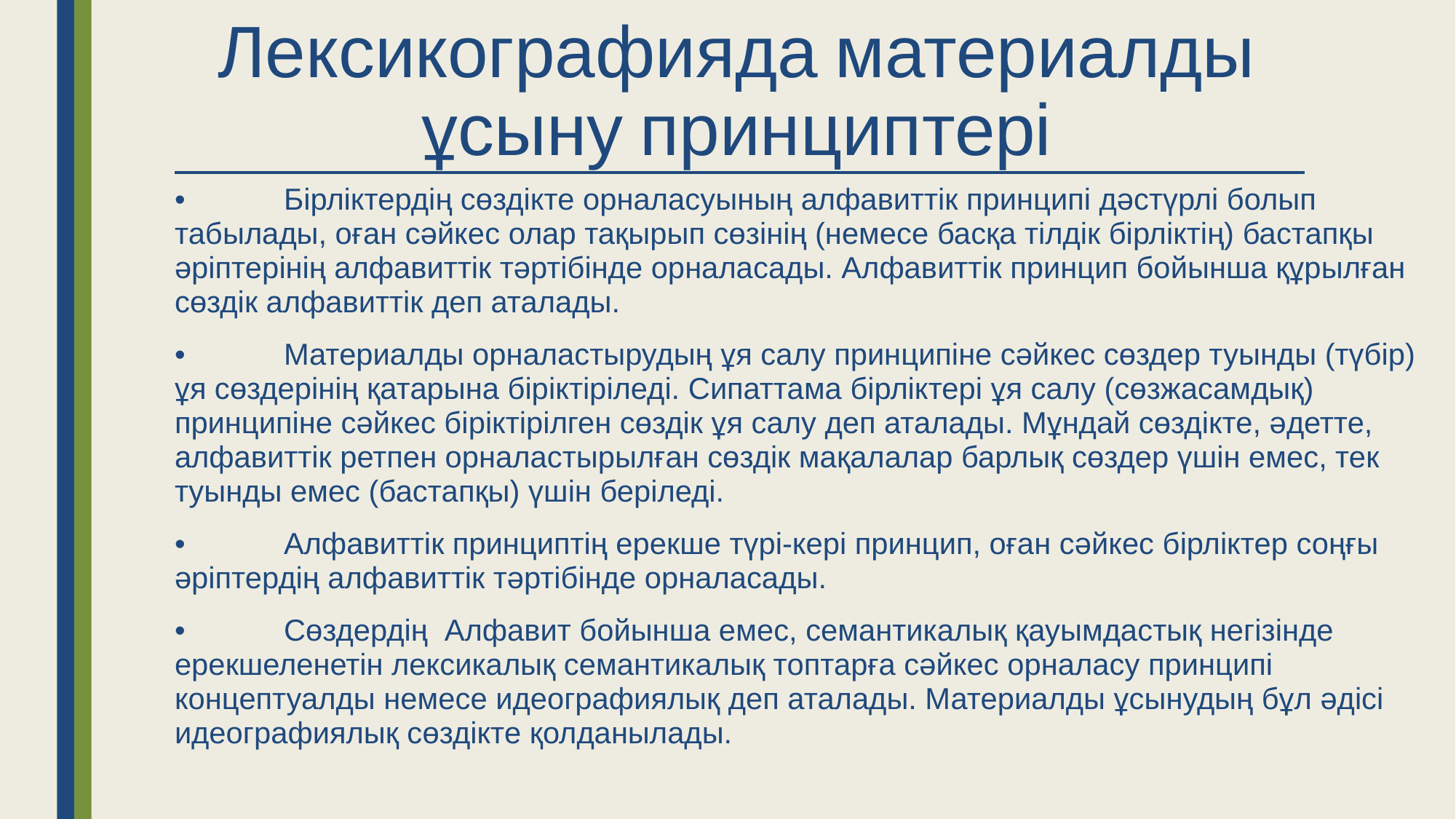

# Лексикографияда материалды ұсыну принциптері
•	Бірліктердің сөздікте орналасуының алфавиттік принципі дәстүрлі болып табылады, оған сәйкес олар тақырып сөзінің (немесе басқа тілдік бірліктің) бастапқы әріптерінің алфавиттік тәртібінде орналасады. Алфавиттік принцип бойынша құрылған сөздік алфавиттік деп аталады.
•	Материалды орналастырудың ұя салу принципіне сәйкес сөздер туынды (түбір) ұя сөздерінің қатарына біріктіріледі. Сипаттама бірліктері ұя салу (сөзжасамдық) принципіне сәйкес біріктірілген сөздік ұя салу деп аталады. Мұндай сөздікте, әдетте, алфавиттік ретпен орналастырылған сөздік мақалалар барлық сөздер үшін емес, тек туынды емес (бастапқы) үшін беріледі.
•	Алфавиттік принциптің ерекше түрі-кері принцип, оған сәйкес бірліктер соңғы әріптердің алфавиттік тәртібінде орналасады.
•	Сөздердің  Алфавит бойынша емес, семантикалық қауымдастық негізінде ерекшеленетін лексикалық семантикалық топтарға сәйкес орналасу принципі концептуалды немесе идеографиялық деп аталады. Материалды ұсынудың бұл әдісі идеографиялық сөздікте қолданылады.